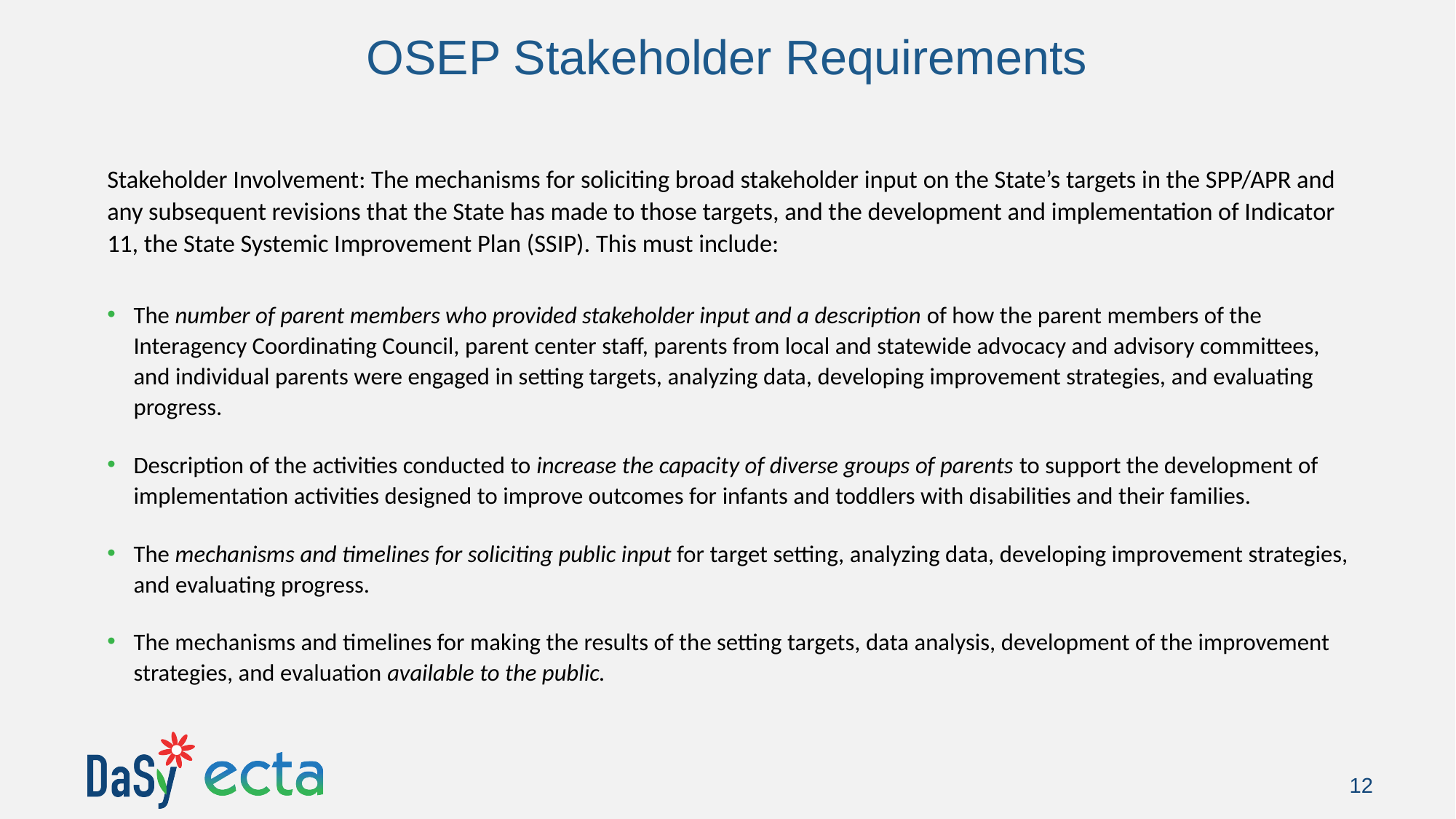

# OSEP Stakeholder Requirements

Stakeholder Involvement: The mechanisms for soliciting broad stakeholder input on the State’s targets in the SPP/APR and any subsequent revisions that the State has made to those targets, and the development and implementation of Indicator 11, the State Systemic Improvement Plan (SSIP). This must include:
The number of parent members who provided stakeholder input and a description of how the parent members of the Interagency Coordinating Council, parent center staff, parents from local and statewide advocacy and advisory committees, and individual parents were engaged in setting targets, analyzing data, developing improvement strategies, and evaluating progress.
Description of the activities conducted to increase the capacity of diverse groups of parents to support the development of implementation activities designed to improve outcomes for infants and toddlers with disabilities and their families.
The mechanisms and timelines for soliciting public input for target setting, analyzing data, developing improvement strategies, and evaluating progress.
The mechanisms and timelines for making the results of the setting targets, data analysis, development of the improvement strategies, and evaluation available to the public.
12